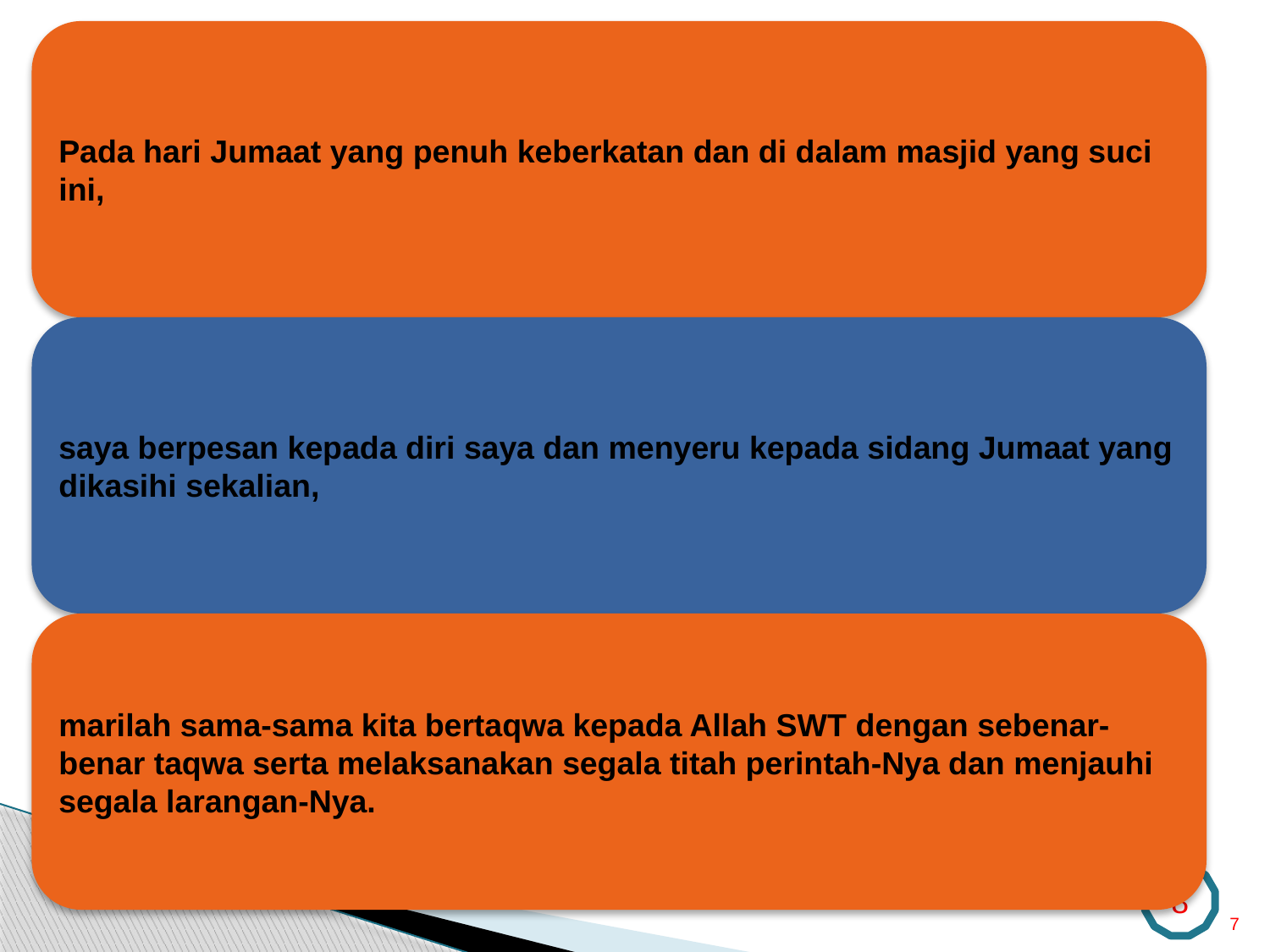

Pada hari Jumaat yang penuh keberkatan dan di dalam masjid yang suci ini,
saya berpesan kepada diri saya dan menyeru kepada sidang Jumaat yang dikasihi sekalian,
marilah sama-sama kita bertaqwa kepada Allah SWT dengan sebenar-benar taqwa serta melaksanakan segala titah perintah-Nya dan menjauhi segala larangan-Nya.
8
7